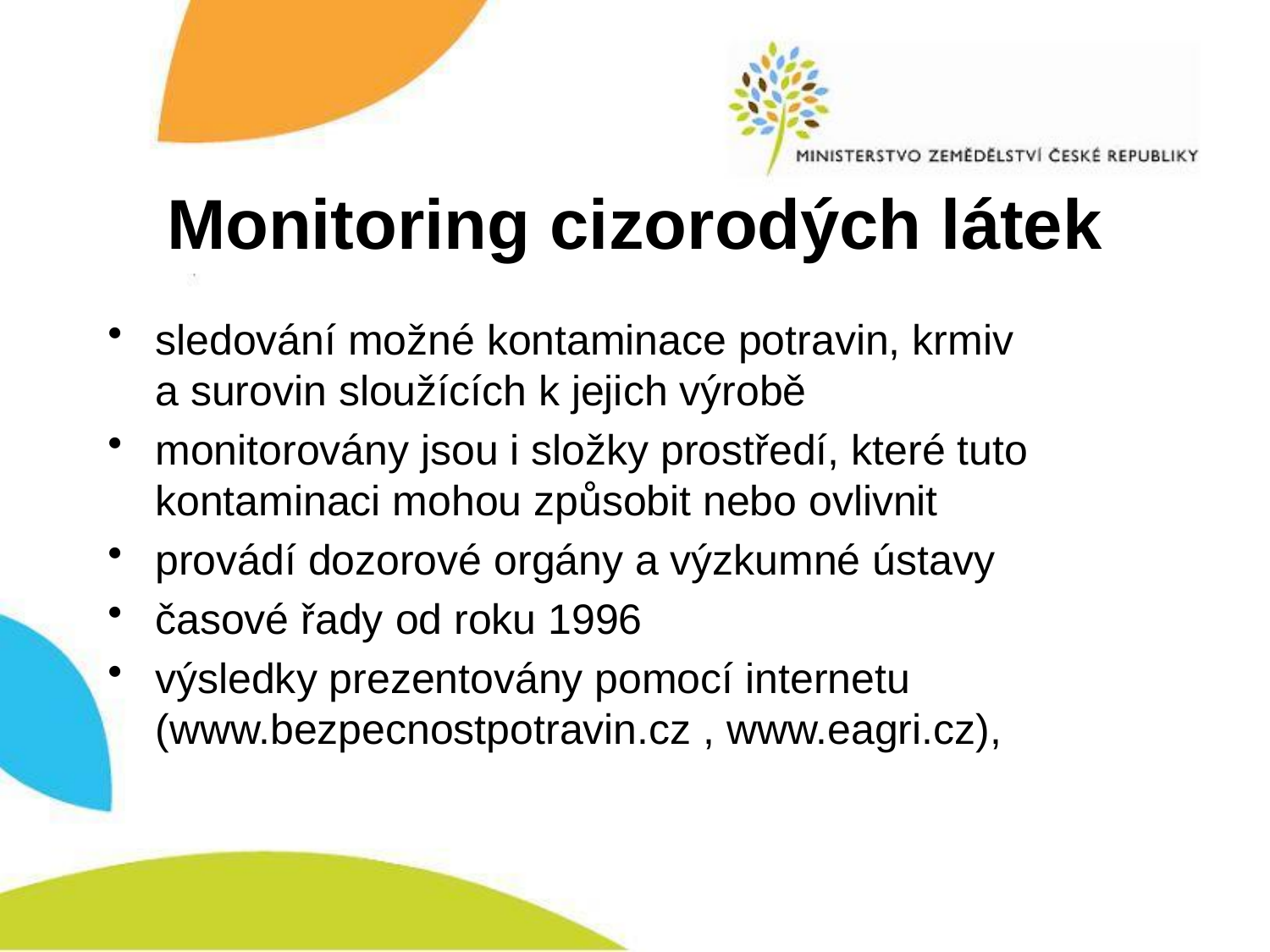

# Monitoring cizorodých látek
sledování možné kontaminace potravin, krmiv
a surovin sloužících k jejich výrobě
monitorovány jsou i složky prostředí, které tuto kontaminaci mohou způsobit nebo ovlivnit
provádí dozorové orgány a výzkumné ústavy
časové řady od roku 1996
výsledky prezentovány pomocí internetu (www.bezpecnostpotravin.cz , www.eagri.cz),